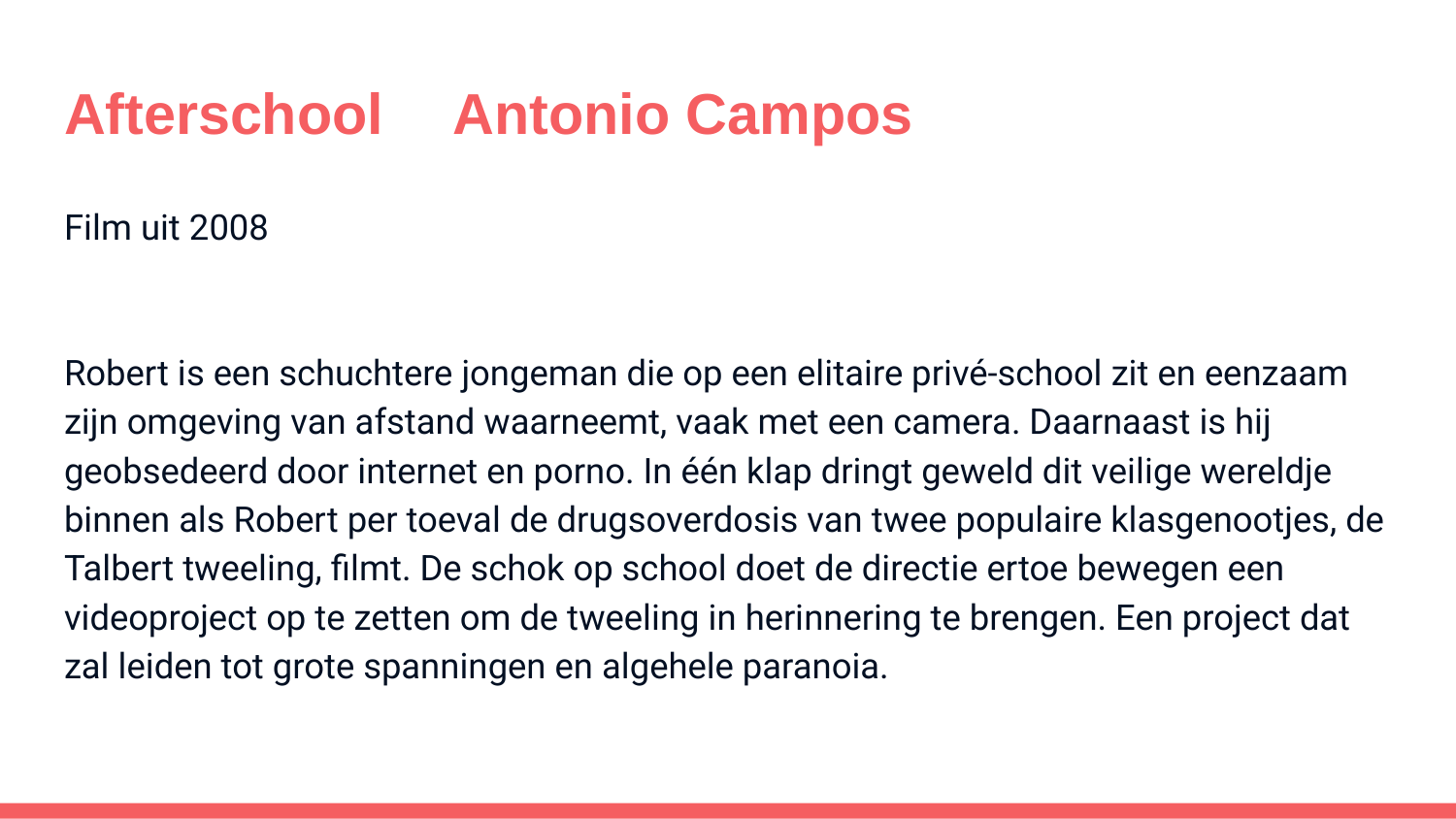

# Afterschool					Antonio Campos
Film uit 2008

Robert is een schuchtere jongeman die op een elitaire privé-school zit en eenzaam zijn omgeving van afstand waarneemt, vaak met een camera. Daarnaast is hij geobsedeerd door internet en porno. In één klap dringt geweld dit veilige wereldje binnen als Robert per toeval de drugsoverdosis van twee populaire klasgenootjes, de Talbert tweeling, filmt. De schok op school doet de directie ertoe bewegen een videoproject op te zetten om de tweeling in herinnering te brengen. Een project dat zal leiden tot grote spanningen en algehele paranoia.